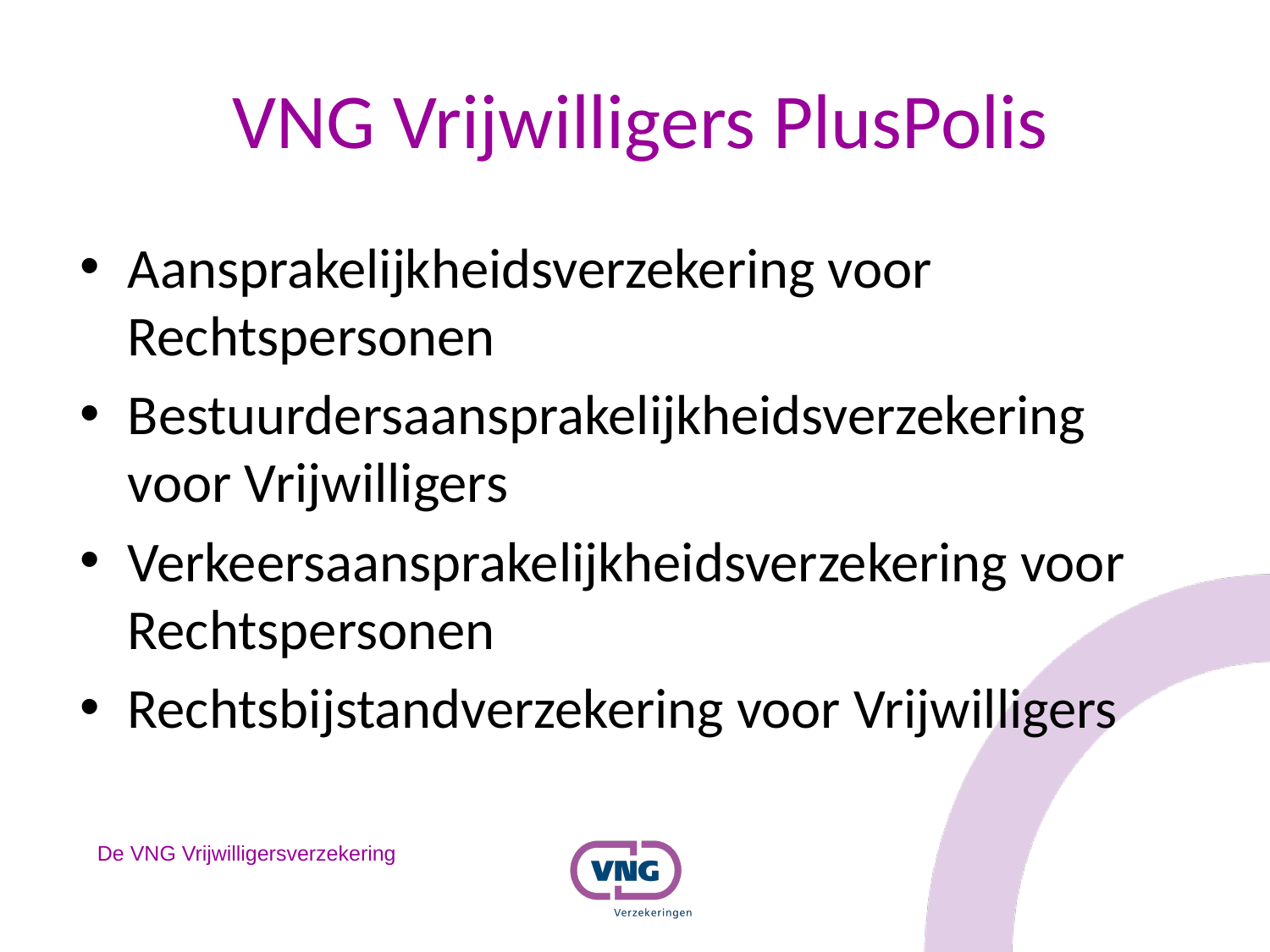

# VNG Vrijwilligers PlusPolis
Aansprakelijkheidsverzekering voor Rechtspersonen
Bestuurdersaansprakelijkheidsverzekering voor Vrijwilligers
Verkeersaansprakelijkheidsverzekering voor Rechtspersonen
Rechtsbijstandverzekering voor Vrijwilligers